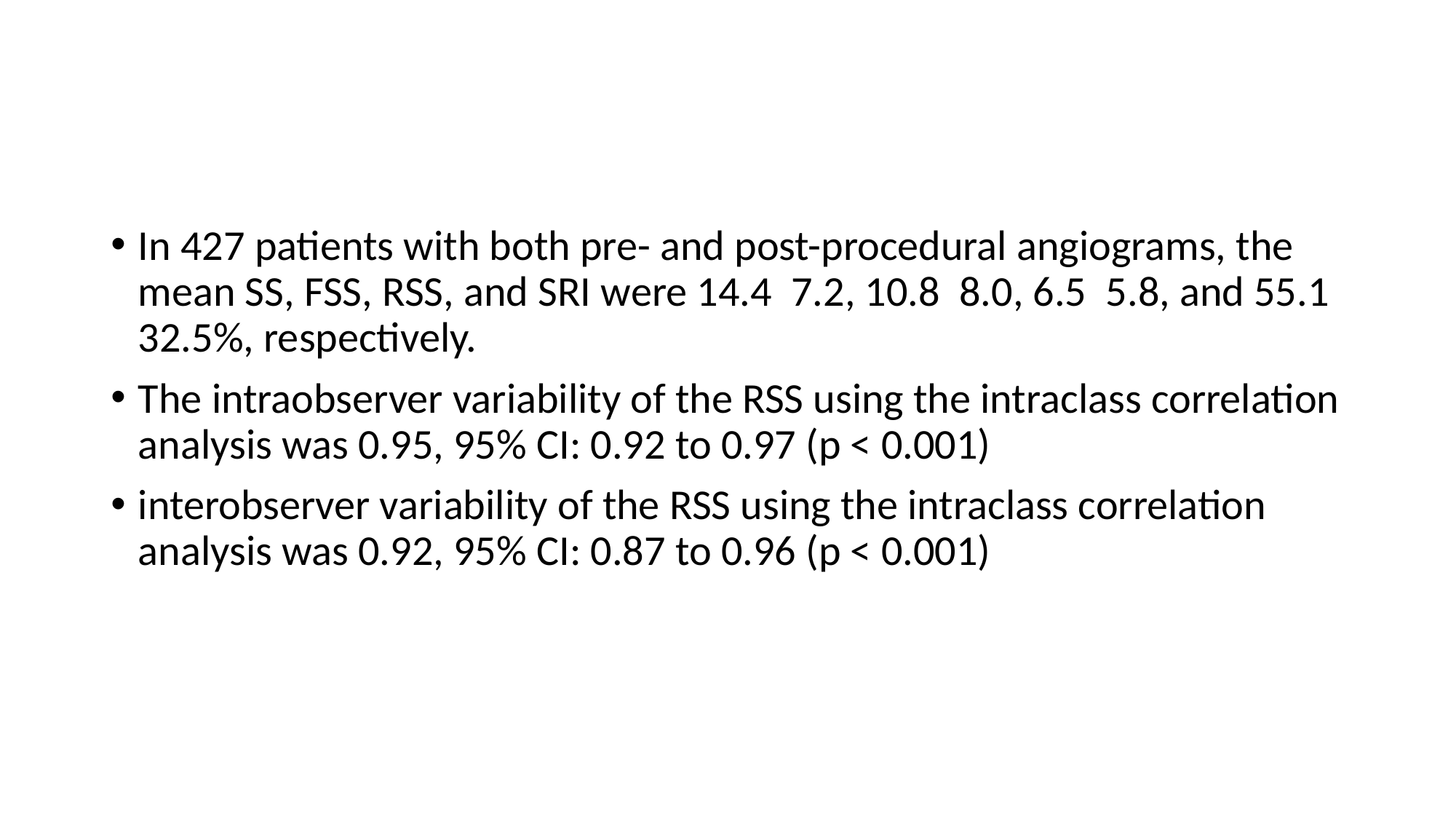

#
In 427 patients with both pre- and post-procedural angiograms, the mean SS, FSS, RSS, and SRI were 14.4  7.2, 10.8  8.0, 6.5  5.8, and 55.1  32.5%, respectively.
The intraobserver variability of the RSS using the intraclass correlation analysis was 0.95, 95% CI: 0.92 to 0.97 (p < 0.001)
interobserver variability of the RSS using the intraclass correlation analysis was 0.92, 95% CI: 0.87 to 0.96 (p < 0.001)